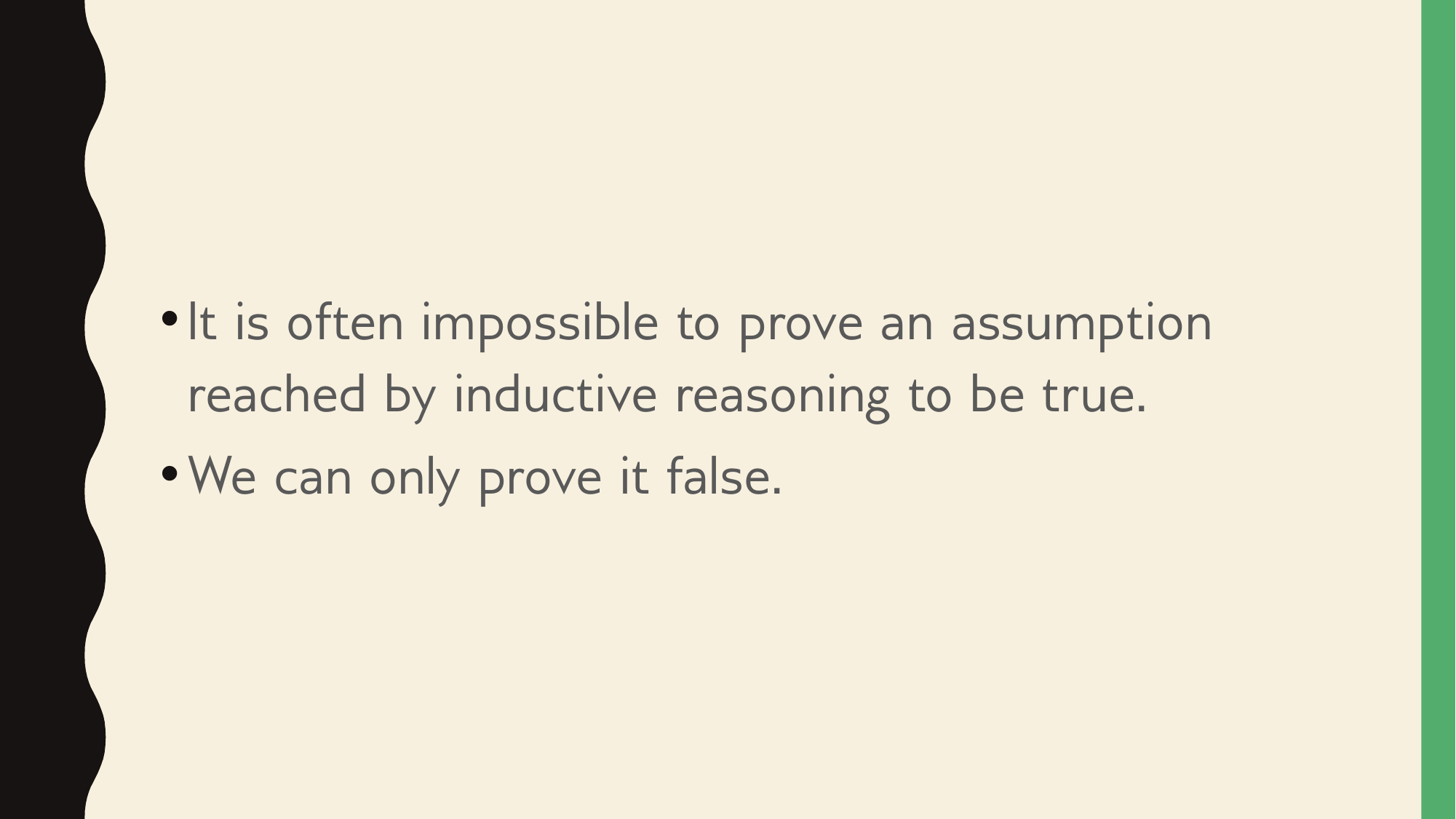

#
It is often impossible to prove an assumption reached by inductive reasoning to be true.
We can only prove it false.